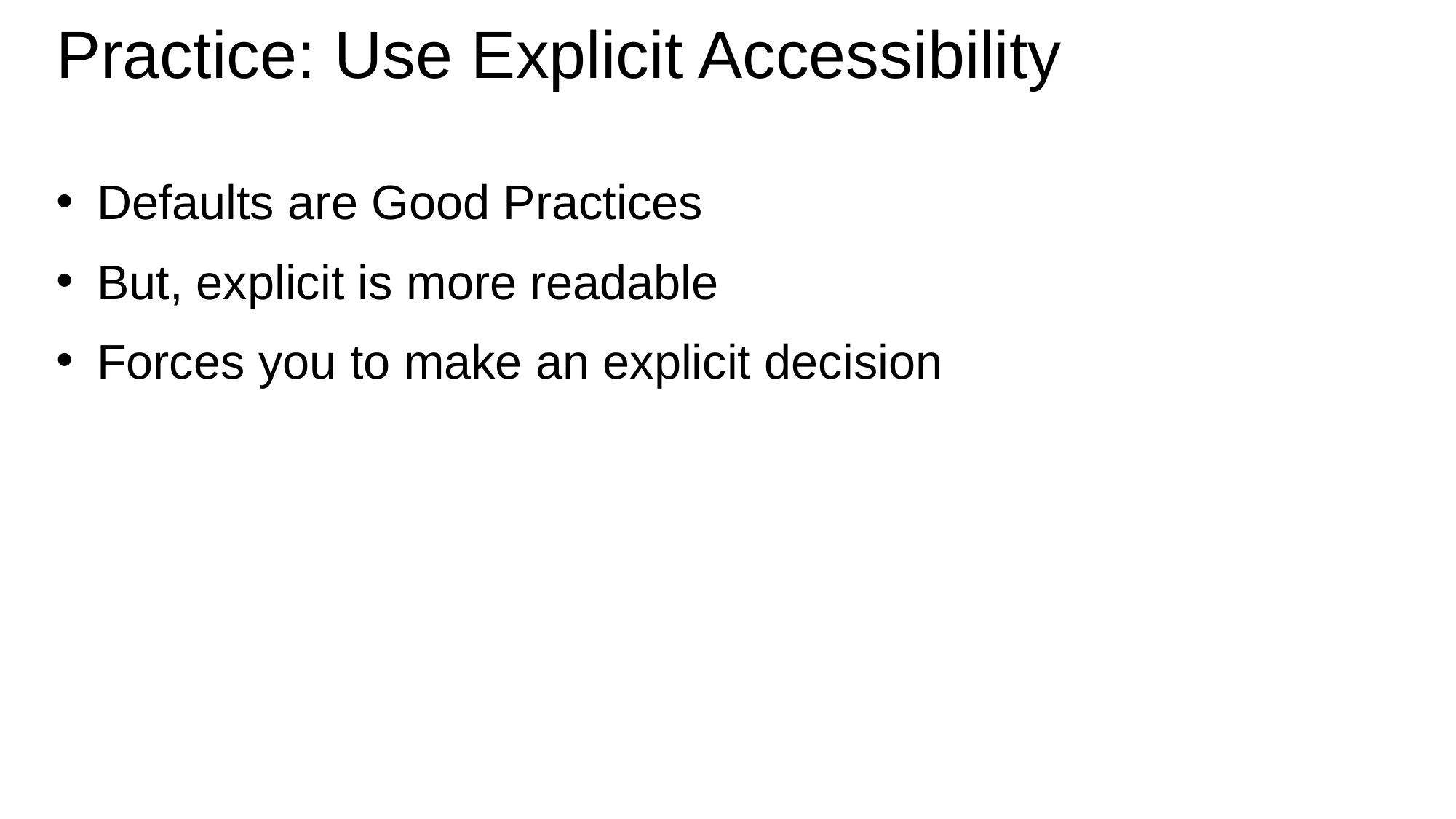

# Practice: Use Explicit Accessibility
Defaults are Good Practices
But, explicit is more readable
Forces you to make an explicit decision